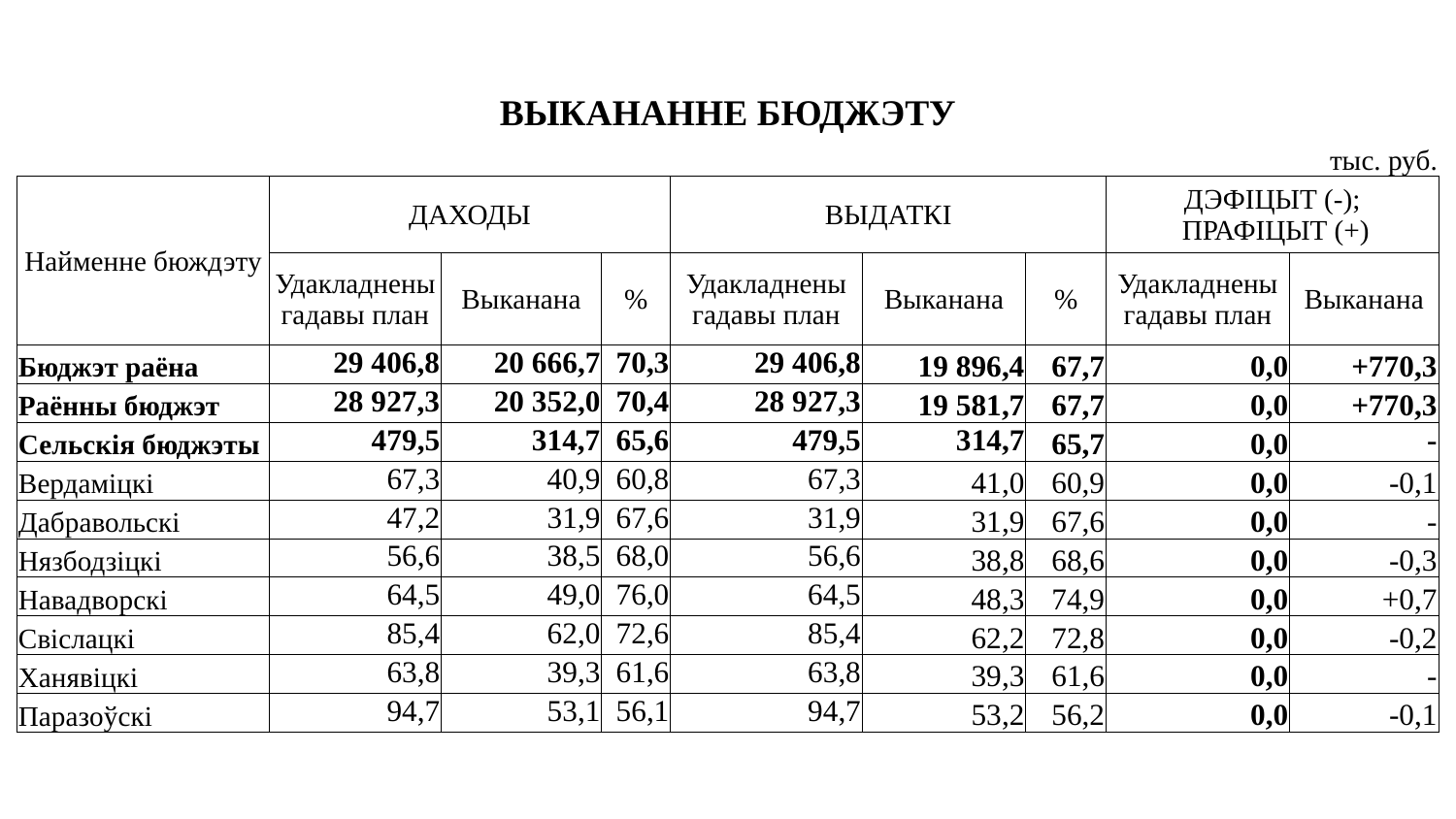

| ВЫКАНАННЕ БЮДЖЭТУ |  |  |  |  |  |  |  |  |  |  |  |  |
| --- | --- | --- | --- | --- | --- | --- | --- | --- | --- | --- | --- | --- |
|  |  |  |  |  |  |  |  |  |  |  |  | тыс. руб. |
| Найменне бюждэту | ДАХОДЫ |  |  |  |  | ВЫДАТКІ |  |  |  | ДЭФІЦЫТ (-); ПРАФІЦЫТ (+) |  |  |
|  | Удакладнены гадавы план |  | Выканана |  | % | Удакладнены гадавы план | Выканана |  | % | Удакладнены гадавы план | Выканана |  |
| Бюджэт раёна | 29 406,8 |  | 20 666,7 |  | 70,3 | 29 406,8 | 19 896,4 |  | 67,7 | 0,0 | +770,3 |  |
| Раённы бюджэт | 28 927,3 |  | 20 352,0 |  | 70,4 | 28 927,3 | 19 581,7 |  | 67,7 | 0,0 | +770,3 |  |
| Сельскія бюджэты | 479,5 |  | 314,7 |  | 65,6 | 479,5 | 314,7 |  | 65,7 | 0,0 | - |  |
| Вердаміцкі | 67,3 |  | 40,9 |  | 60,8 | 67,3 | 41,0 |  | 60,9 | 0,0 | -0,1 |  |
| Дабравольскі | 47,2 |  | 31,9 |  | 67,6 | 31,9 | 31,9 |  | 67,6 | 0,0 | - |  |
| Нязбодзіцкі | 56,6 |  | 38,5 |  | 68,0 | 56,6 | 38,8 |  | 68,6 | 0,0 | -0,3 |  |
| Навадворскі | 64,5 |  | 49,0 |  | 76,0 | 64,5 | 48,3 |  | 74,9 | 0,0 | +0,7 |  |
| Свіслацкі | 85,4 |  | 62,0 |  | 72,6 | 85,4 | 62,2 |  | 72,8 | 0,0 | -0,2 |  |
| Ханявіцкі | 63,8 |  | 39,3 |  | 61,6 | 63,8 | 39,3 |  | 61,6 | 0,0 | - |  |
| Паразоўскі | 94,7 |  | 53,1 |  | 56,1 | 94,7 | 53,2 |  | 56,2 | 0,0 | -0,1 |  |